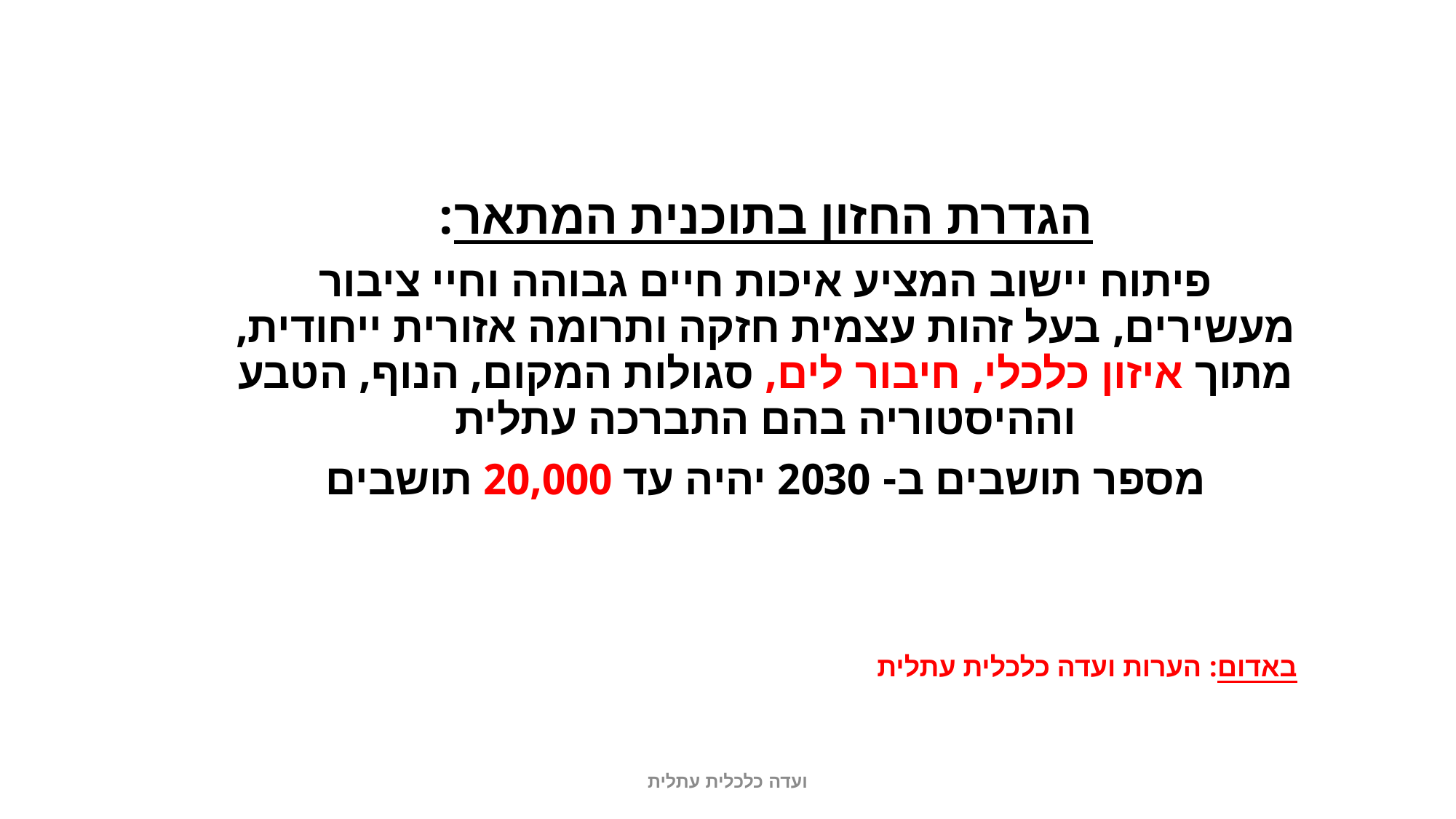

הגדרת החזון בתוכנית המתאר:
פיתוח יישוב המציע איכות חיים גבוהה וחיי ציבור מעשירים, בעל זהות עצמית חזקה ותרומה אזורית ייחודית, מתוך איזון כלכלי, חיבור לים, סגולות המקום, הנוף, הטבע וההיסטוריה בהם התברכה עתלית
מספר תושבים ב- 2030 יהיה עד 20,000 תושבים

באדום: הערות ועדה כלכלית עתלית
ועדה כלכלית עתלית